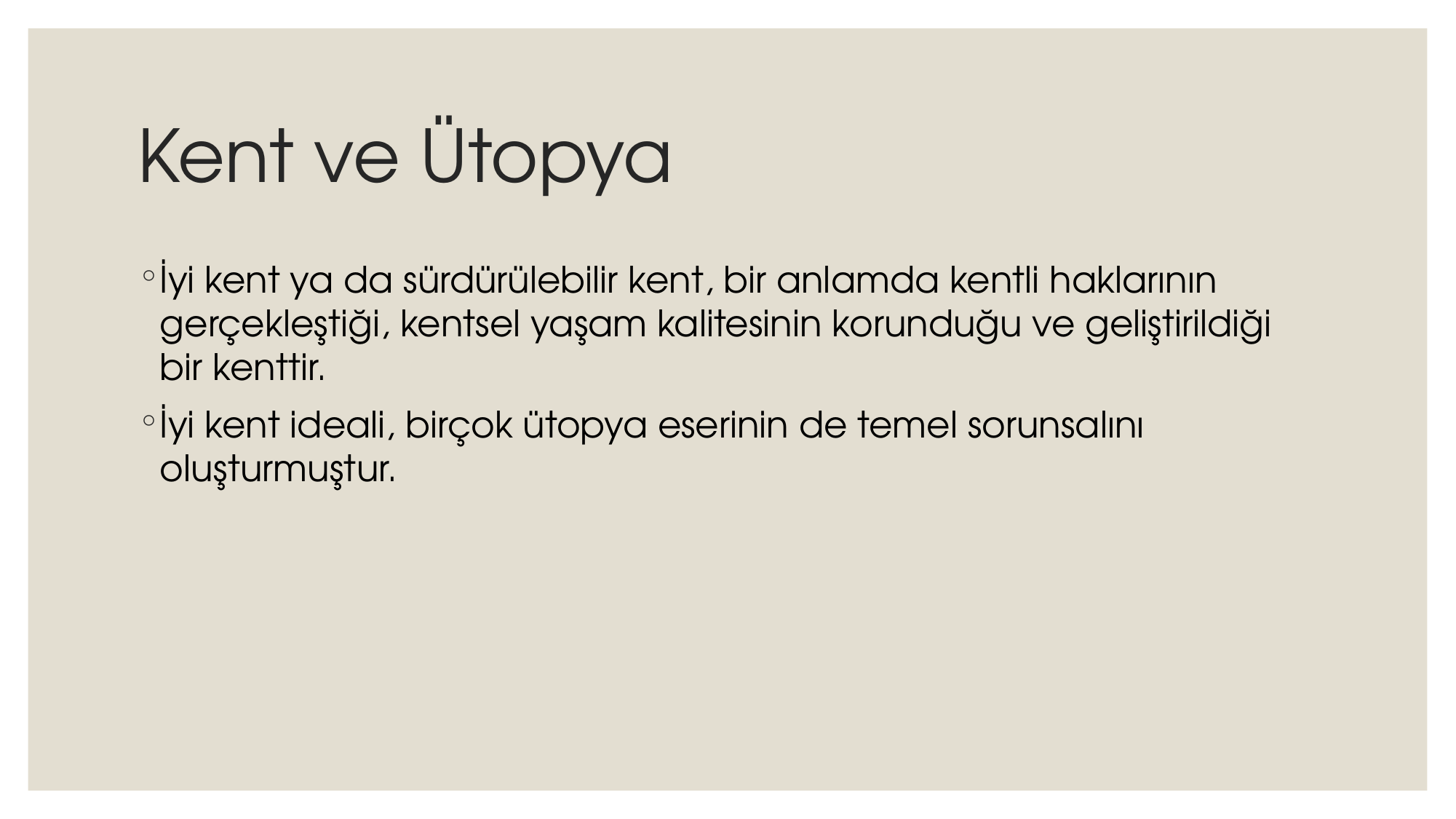

# Kent ve Ütopya
İyi kent ya da sürdürülebilir kent, bir anlamda kentli haklarının gerçekleştiği, kentsel yaşam kalitesinin korunduğu ve geliştirildiği bir kenttir.
İyi kent ideali, birçok ütopya eserinin de temel sorunsalını oluşturmuştur.